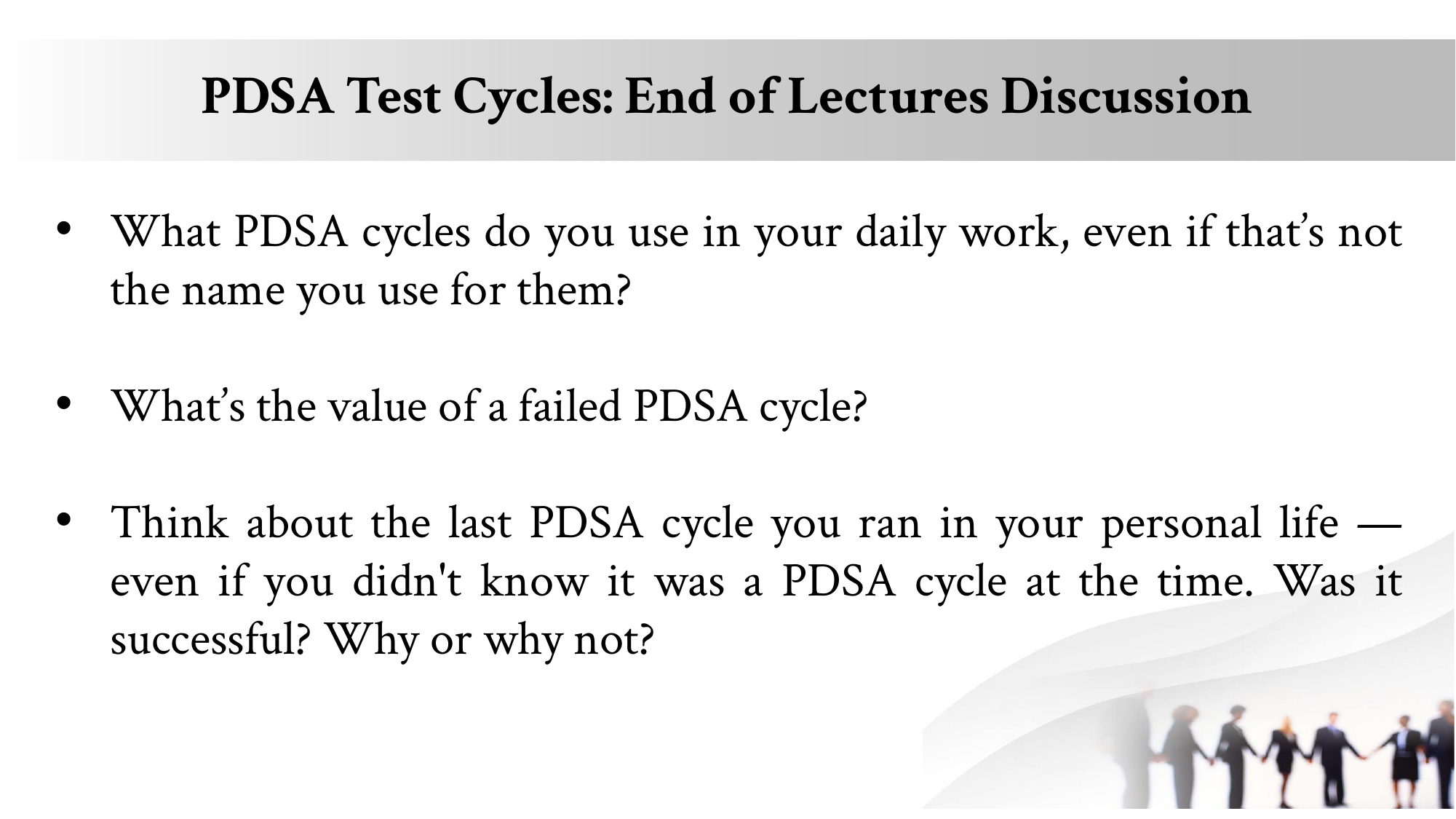

# PDSA Test Cycles: End of Lectures Discussion

What PDSA cycles do you use in your daily work, even if that’s not the name you use for them?

What’s the value of a failed PDSA cycle?

Think about the last PDSA cycle you ran in your personal life — even if you didn't know it was a PDSA cycle at the time. Was it successful? Why or why not?